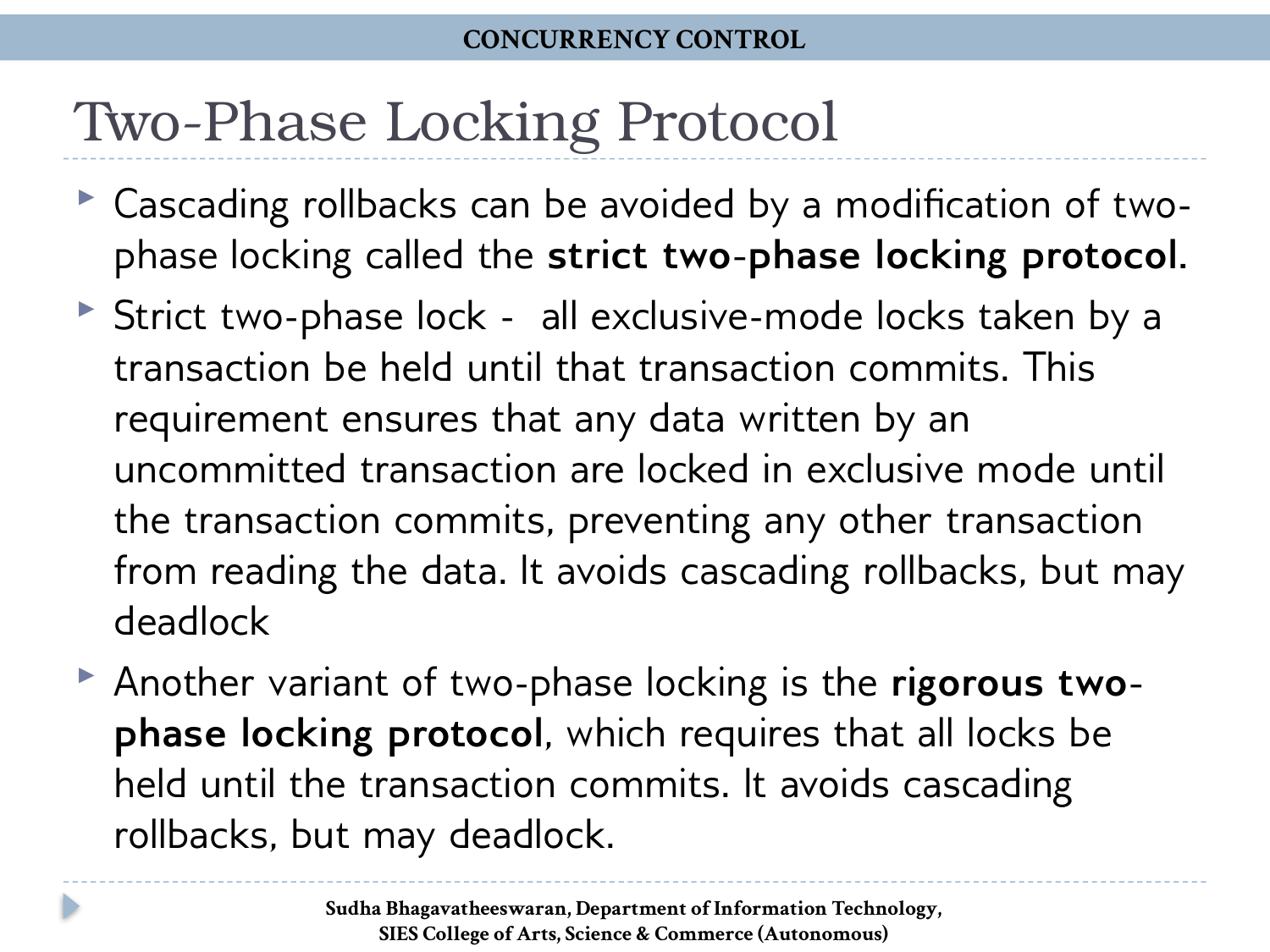

CONCURRENCY CONTROL
# Two-Phase Locking Protocol
Cascading rollbacks can be avoided by a modification of two-phase locking called the strict two-phase locking protocol.
Strict two-phase lock -  all exclusive-mode locks taken by a transaction be held until that transaction commits. This requirement ensures that any data written by an uncommitted transaction are locked in exclusive mode until the transaction commits, preventing any other transaction from reading the data. It avoids cascading rollbacks, but may deadlock
Another variant of two-phase locking is the rigorous two-phase locking protocol, which requires that all locks be held until the transaction commits. It avoids cascading rollbacks, but may deadlock.
Sudha Bhagavatheeswaran, Department of Information Technology,
SIES College of Arts, Science & Commerce (Autonomous)